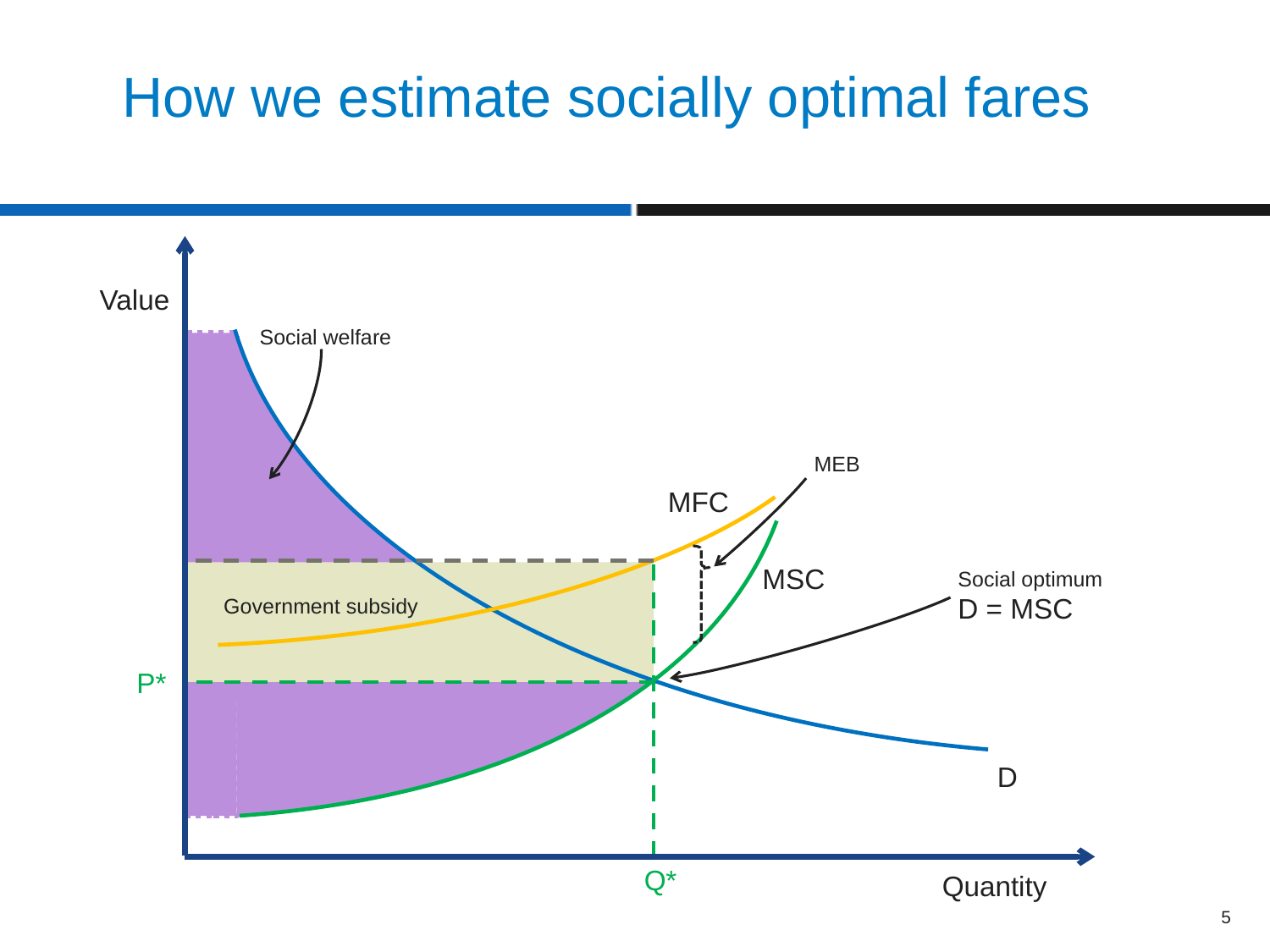

# How we estimate socially optimal fares
Value
Social welfare

MEB
MFC

MSC
Social optimum
D = MSC

Government subsidy

P*
D
Q*
Quantity
5